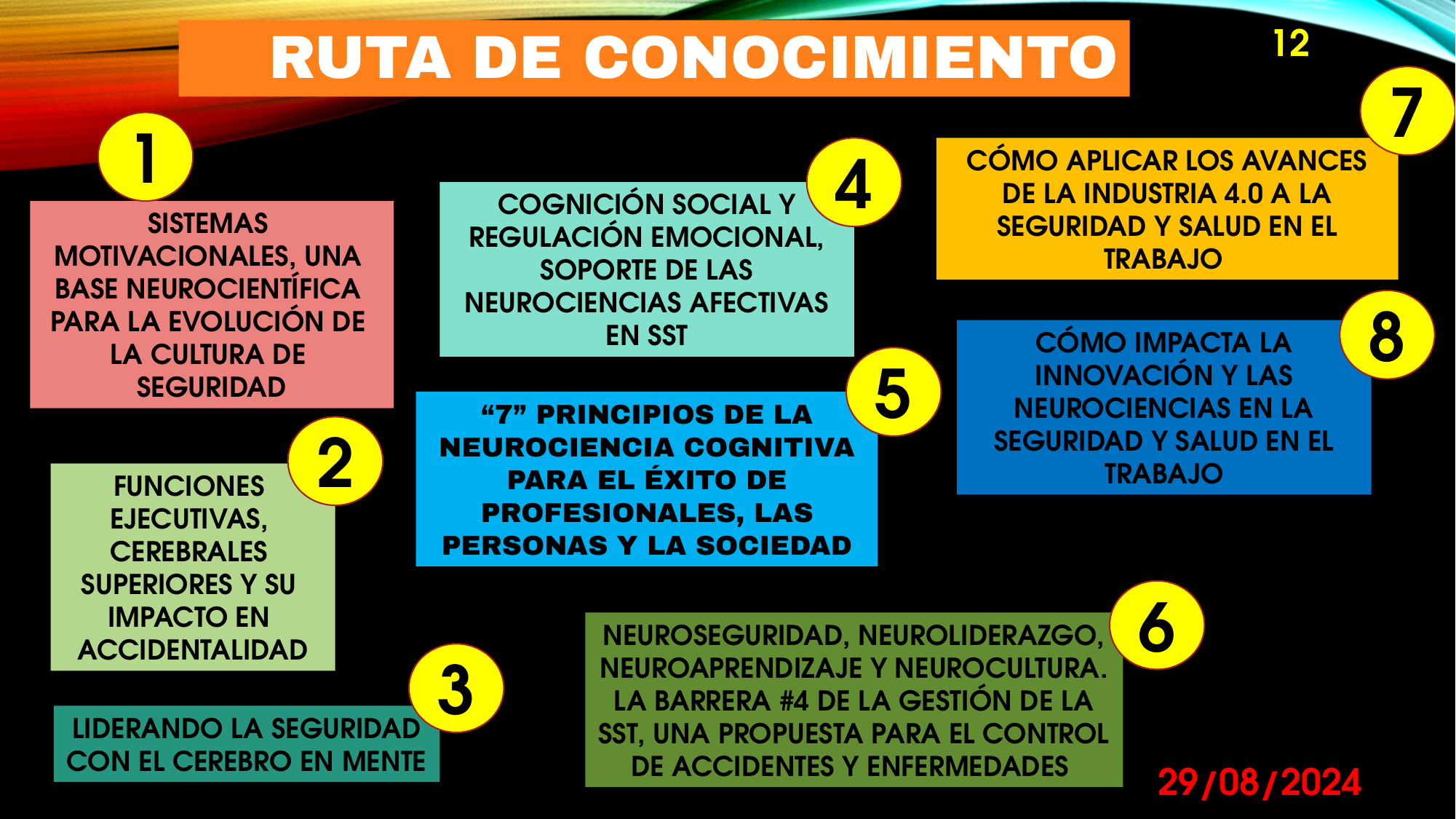

# RUTA DE CONOCIMIENTO
12
7
1
4
CÓMO APLICAR LOS AVANCES DE LA INDUSTRIA 4.0 A LA SEGURIDAD Y SALUD EN EL TRABAJO
COGNICIÓN SOCIAL Y REGULACIÓN EMOCIONAL, SOPORTE DE LAS NEUROCIENCIAS AFECTIVAS EN SST
SISTEMAS
MOTIVACIONALES, UNA
BASE NEUROCIENTÍFICA
PARA LA EVOLUCIÓN DE
LA CULTURA DE
SEGURIDAD
8
CÓMO IMPACTA LA INNOVACIÓN Y LAS NEUROCIENCIAS EN LA SEGURIDAD Y SALUD EN EL TRABAJO
5
“7” PRINCIPIOS DE LA NEUROCIENCIA COGNITIVA PARA EL ÉXITO DE PROFESIONALES, LAS PERSONAS Y LA SOCIEDAD
2
FUNCIONES
EJECUTIVAS,
CEREBRALES
SUPERIORES Y SU
IMPACTO EN
ACCIDENTALIDAD
6
NEUROSEGURIDAD, NEUROLIDERAZGO, NEUROAPRENDIZAJE Y NEUROCULTURA. LA BARRERA #4 DE LA GESTIÓN DE LA SST, UNA PROPUESTA PARA EL CONTROL DE ACCIDENTES Y ENFERMEDADES
3
LIDERANDO LA SEGURIDAD CON EL CEREBRO EN MENTE
29/08/2024